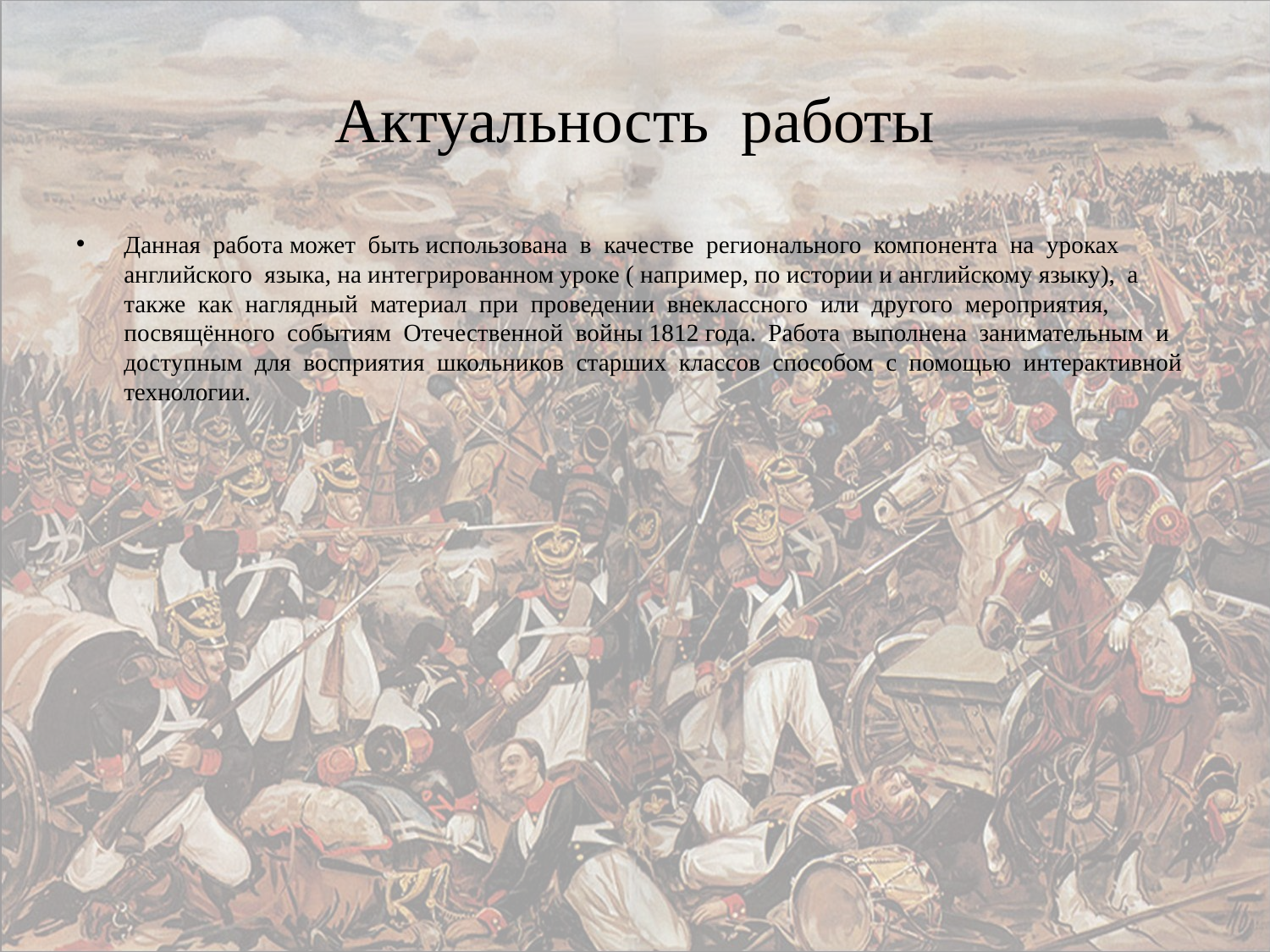

# Актуальность  работы
Данная  работа может  быть использована  в  качестве  регионального  компонента  на  уроках  английского  языка, на интегрированном уроке ( например, по истории и английскому языку),  а  также  как  наглядный  материал  при  проведении  внеклассного  или  другого  мероприятия,  посвящённого  событиям  Отечественной  войны 1812 года.  Работа  выполнена  занимательным  и доступным  для  восприятия  школьников  старших  классов  способом  с  помощью  интерактивной технологии.